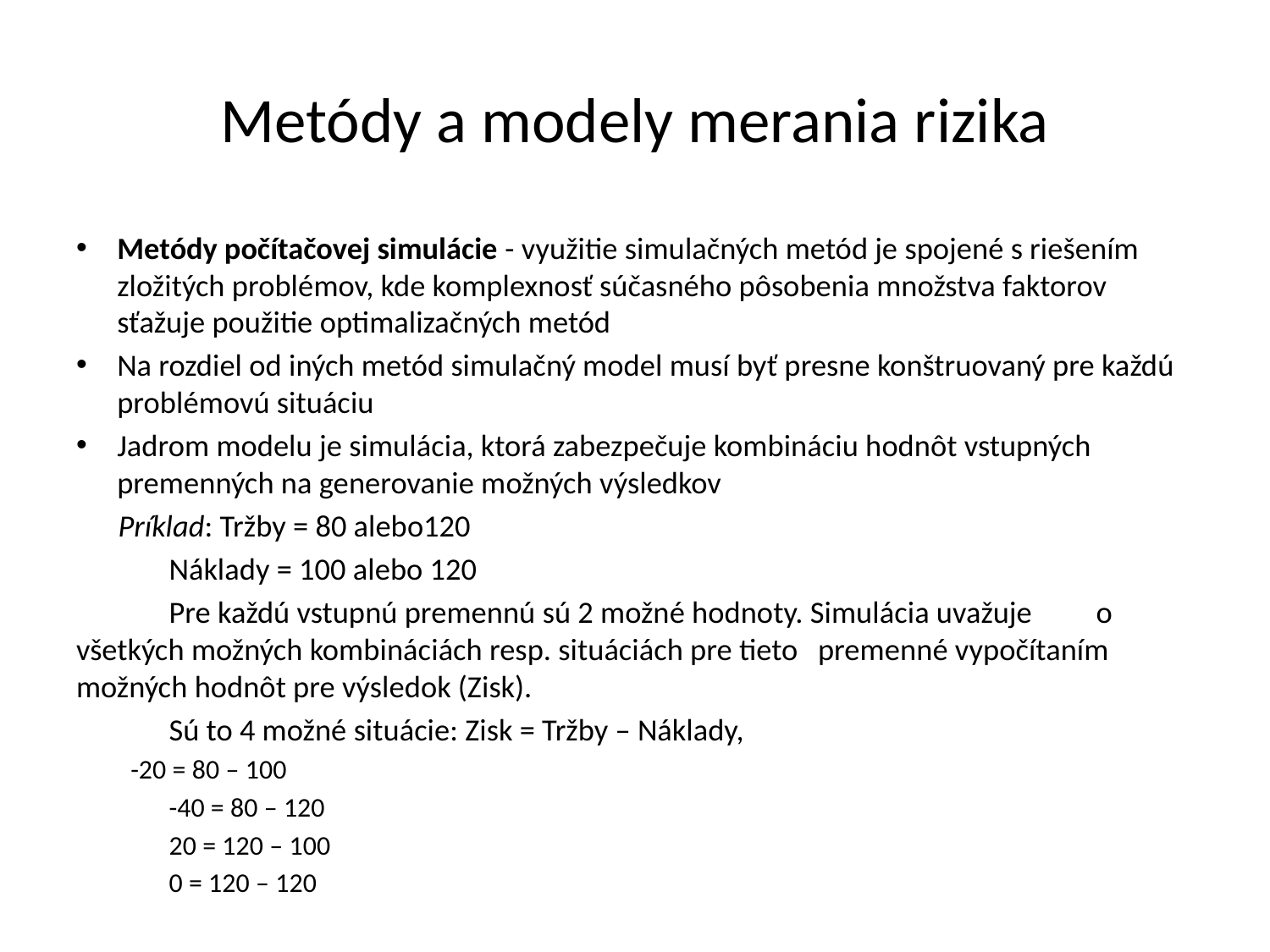

# Metódy a modely merania rizika
Metódy počítačovej simulácie - využitie simulačných metód je spojené s riešením zložitých problémov, kde komplexnosť súčasného pôsobenia množstva faktorov sťažuje použitie optimalizačných metód
Na rozdiel od iných metód simulačný model musí byť presne konštruovaný pre každú problémovú situáciu
Jadrom modelu je simulácia, ktorá zabezpečuje kombináciu hodnôt vstupných premenných na generovanie možných výsledkov
      Príklad: Tržby = 80 alebo120
	Náklady = 100 alebo 120
	Pre každú vstupnú premennú sú 2 možné hodnoty. Simulácia uvažuje 	o všetkých možných kombináciách resp. situáciách pre tieto 	premenné vypočítaním možných hodnôt pre výsledok (Zisk).
	Sú to 4 možné situácie: Zisk = Tržby – Náklady,
	-20 = 80 – 100
	-40 = 80 – 120
	20 = 120 – 100
	0 = 120 – 120